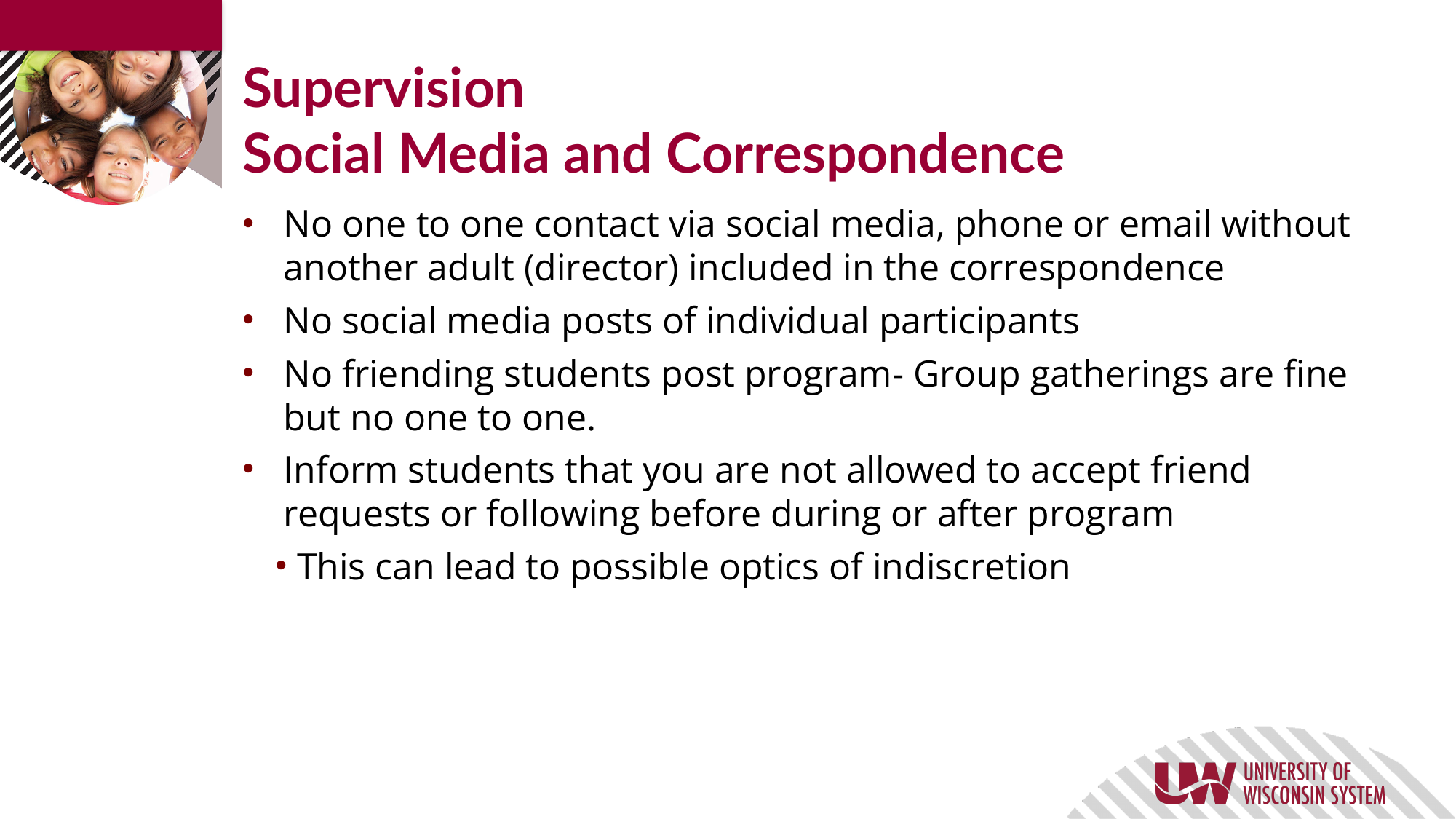

# Supervision Social Media and Correspondence
No one to one contact via social media, phone or email without another adult (director) included in the correspondence
No social media posts of individual participants
No friending students post program- Group gatherings are fine but no one to one.
Inform students that you are not allowed to accept friend requests or following before during or after program
This can lead to possible optics of indiscretion